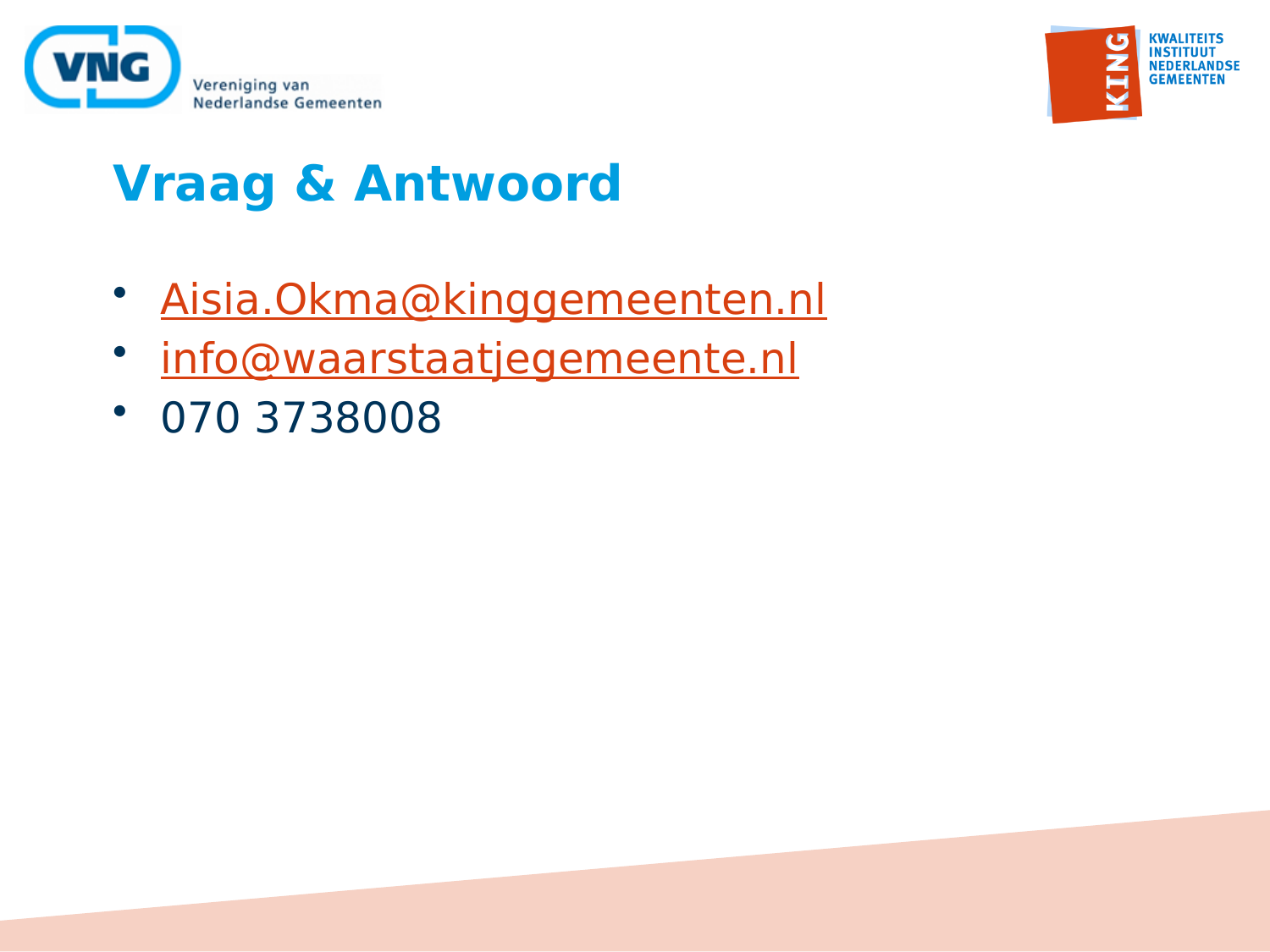

# Vraag & Antwoord
Aisia.Okma@kinggemeenten.nl
info@waarstaatjegemeente.nl
070 3738008